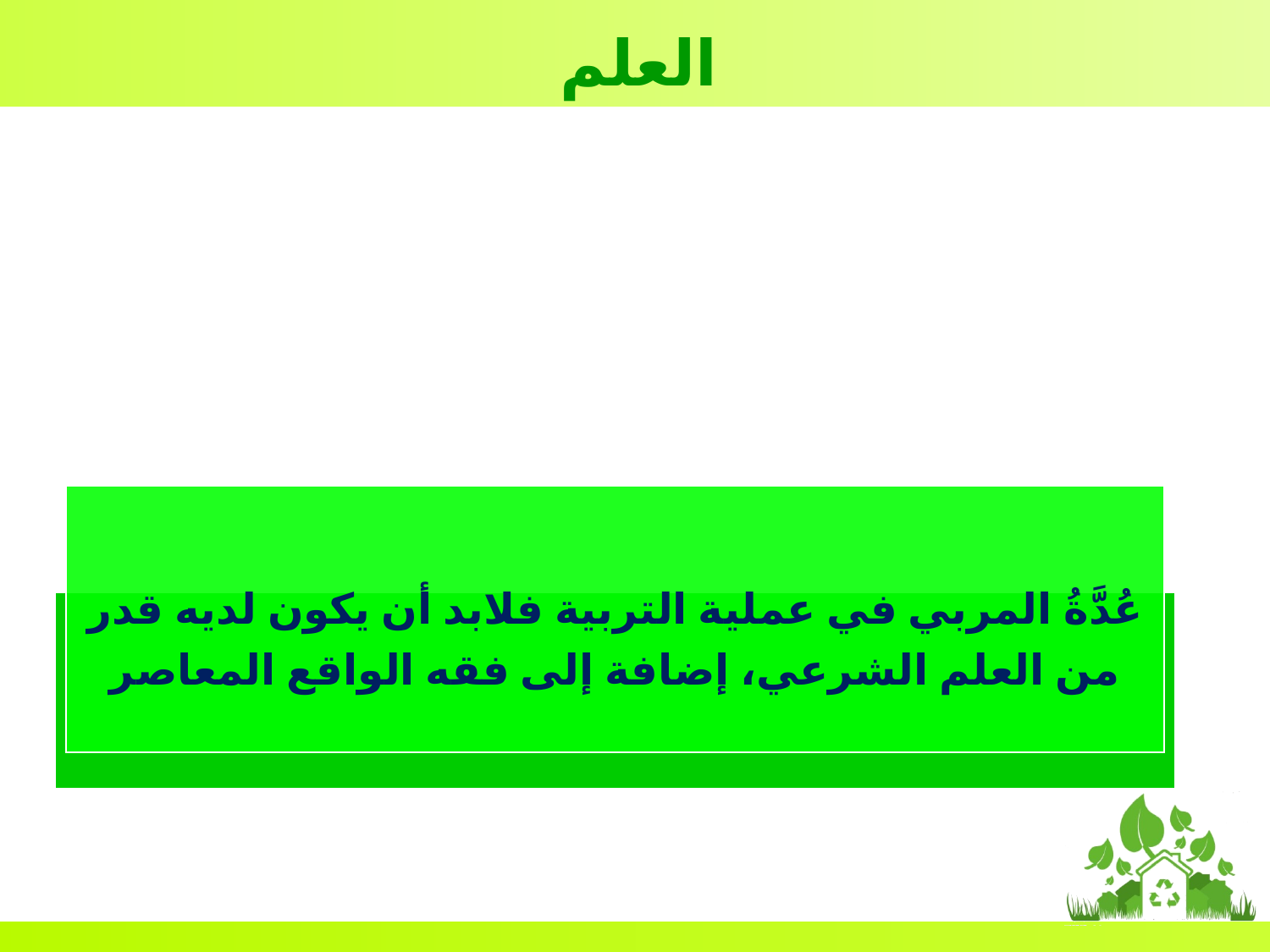

العلم

عُدَّةُ المربي في عملية التربية فلابد أن يكون لديه قدر من العلم الشرعي، إضافة إلى فقه الواقع المعاصر